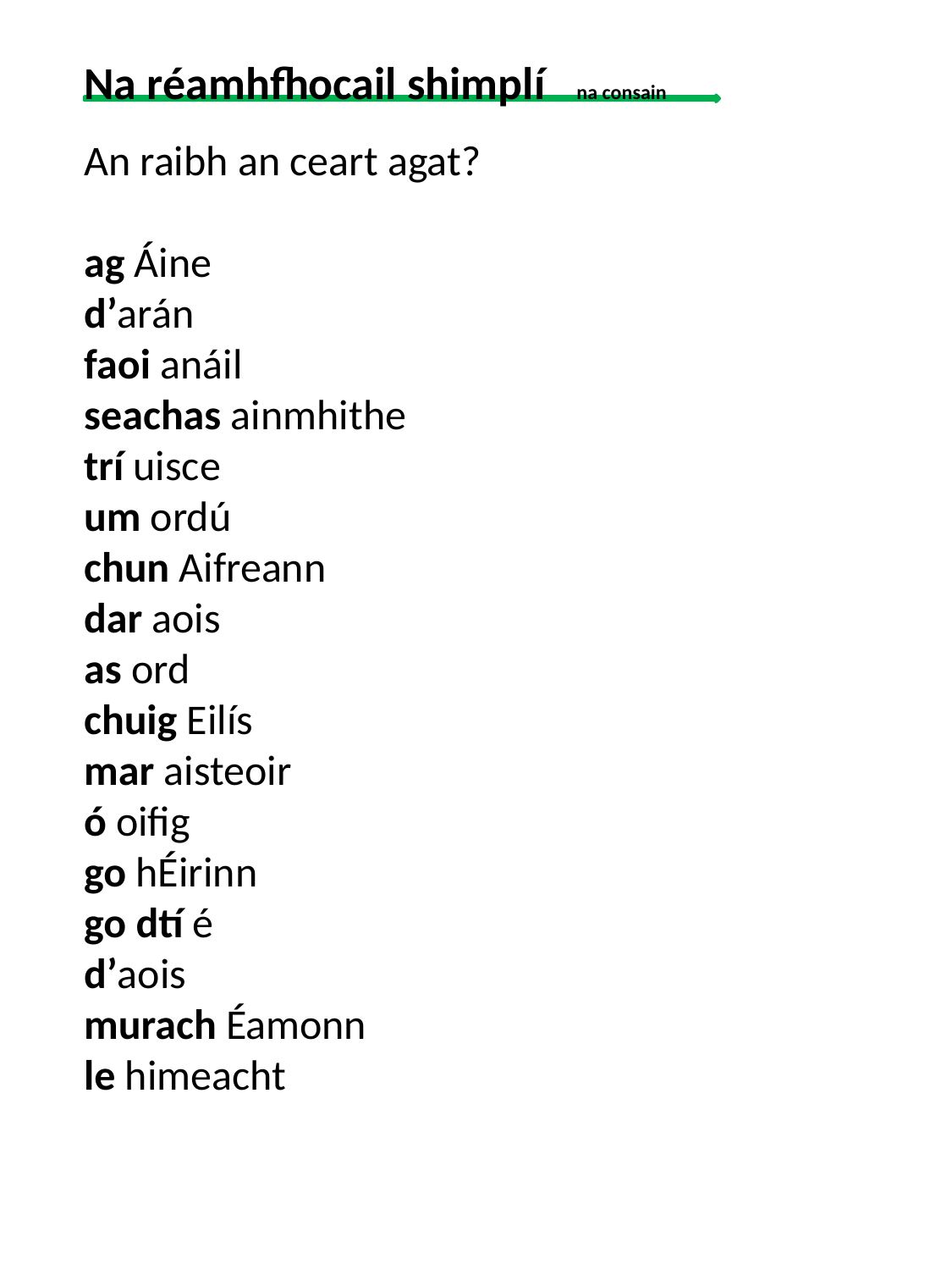

Na réamhfhocail shimplí   na consain

An raibh an ceart agat?

ag Áine
d’arán
faoi anáil
seachas ainmhithe
trí uisce
um ordú
chun Aifreann
dar aois
as ord
chuig Eilís
mar aisteoir
ó oifig
go hÉirinn
go dtí é
d’aois
murach Éamonn
le himeacht